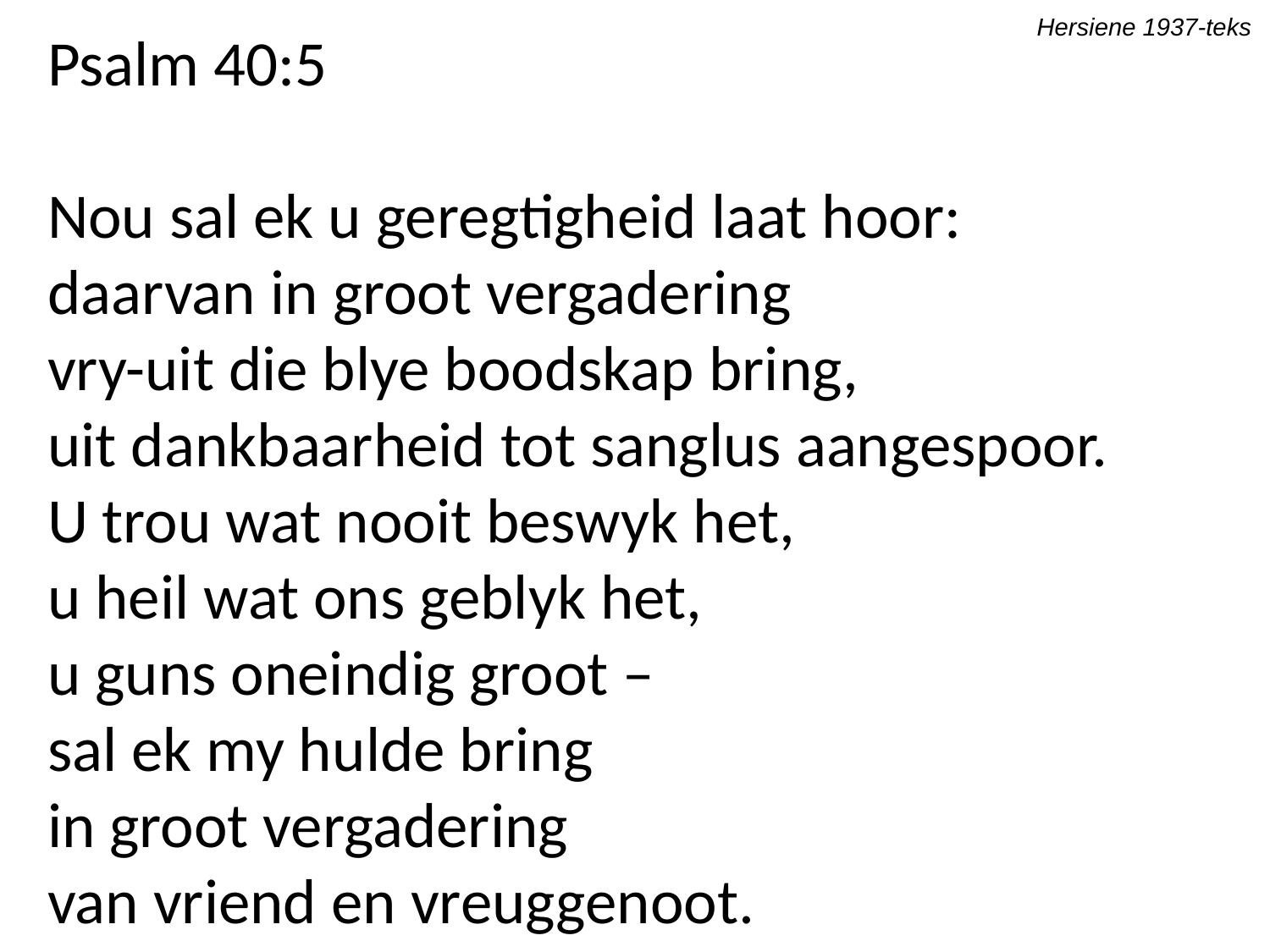

Hersiene 1937-teks
Psalm 40:5

Nou sal ek u geregtigheid laat hoor:
daarvan in groot vergadering
vry-uit die blye boodskap bring,
uit dankbaarheid tot sanglus aangespoor.
U trou wat nooit beswyk het,
u heil wat ons geblyk het,
u guns oneindig groot –
sal ek my hulde bring
in groot vergadering
van vriend en vreuggenoot.